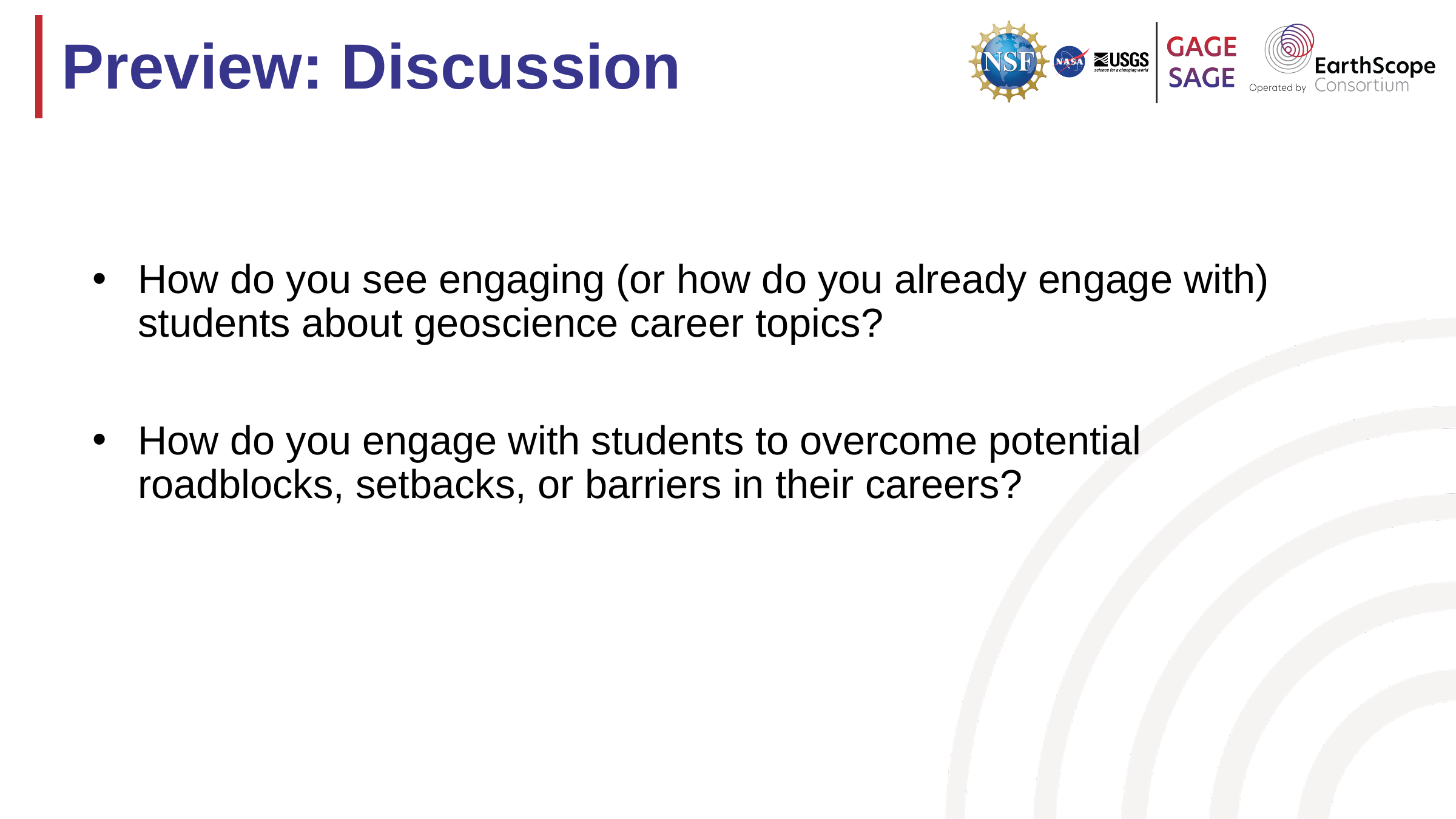

# Preview: Discussion
How do you see engaging (or how do you already engage with) students about geoscience career topics?

How do you engage with students to overcome potential roadblocks, setbacks, or barriers in their careers?